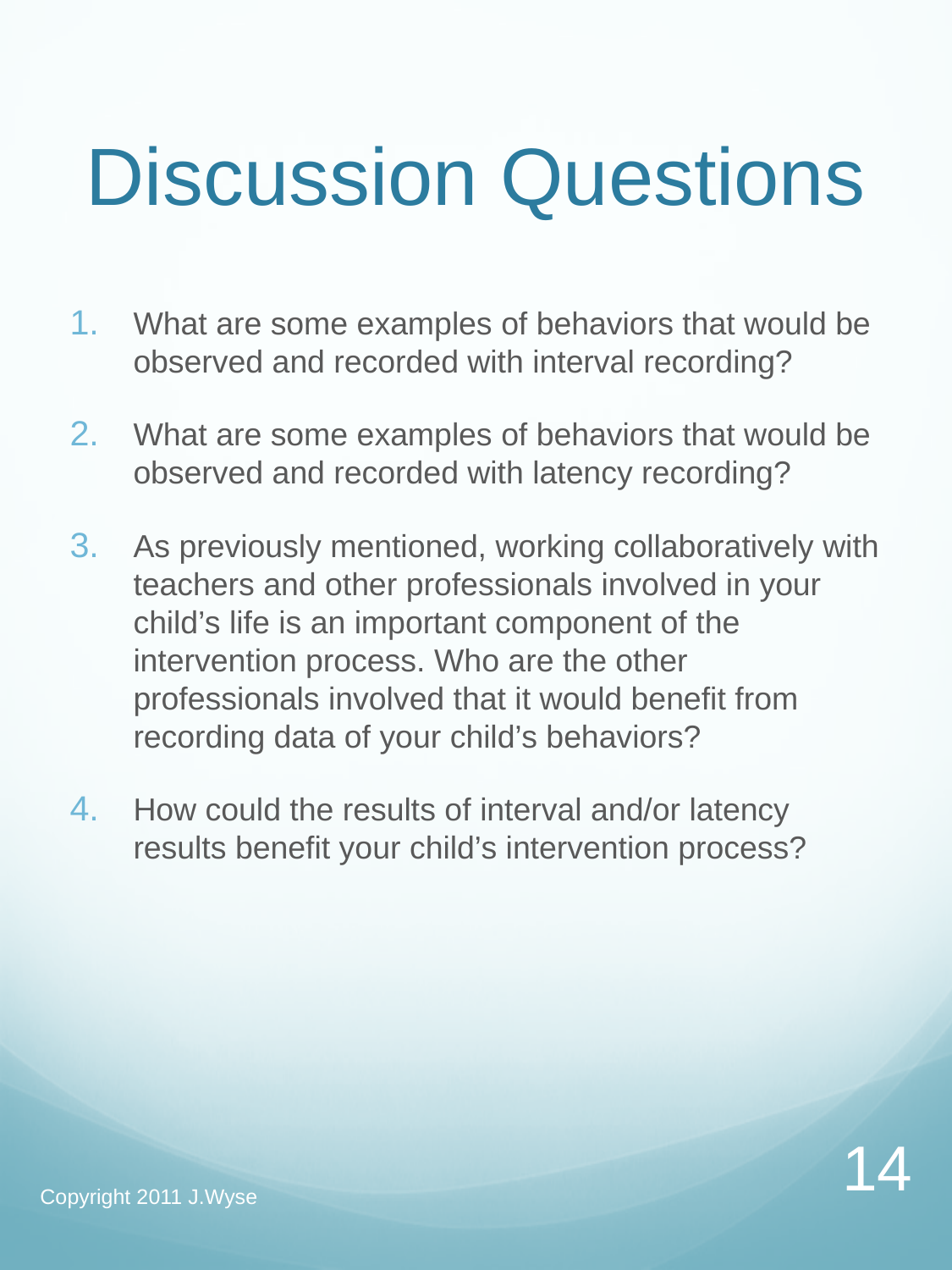

# Discussion Questions
What are some examples of behaviors that would be observed and recorded with interval recording?
What are some examples of behaviors that would be observed and recorded with latency recording?
As previously mentioned, working collaboratively with teachers and other professionals involved in your child’s life is an important component of the intervention process. Who are the other professionals involved that it would benefit from recording data of your child’s behaviors?
How could the results of interval and/or latency results benefit your child’s intervention process?
14
Copyright 2011 J.Wyse